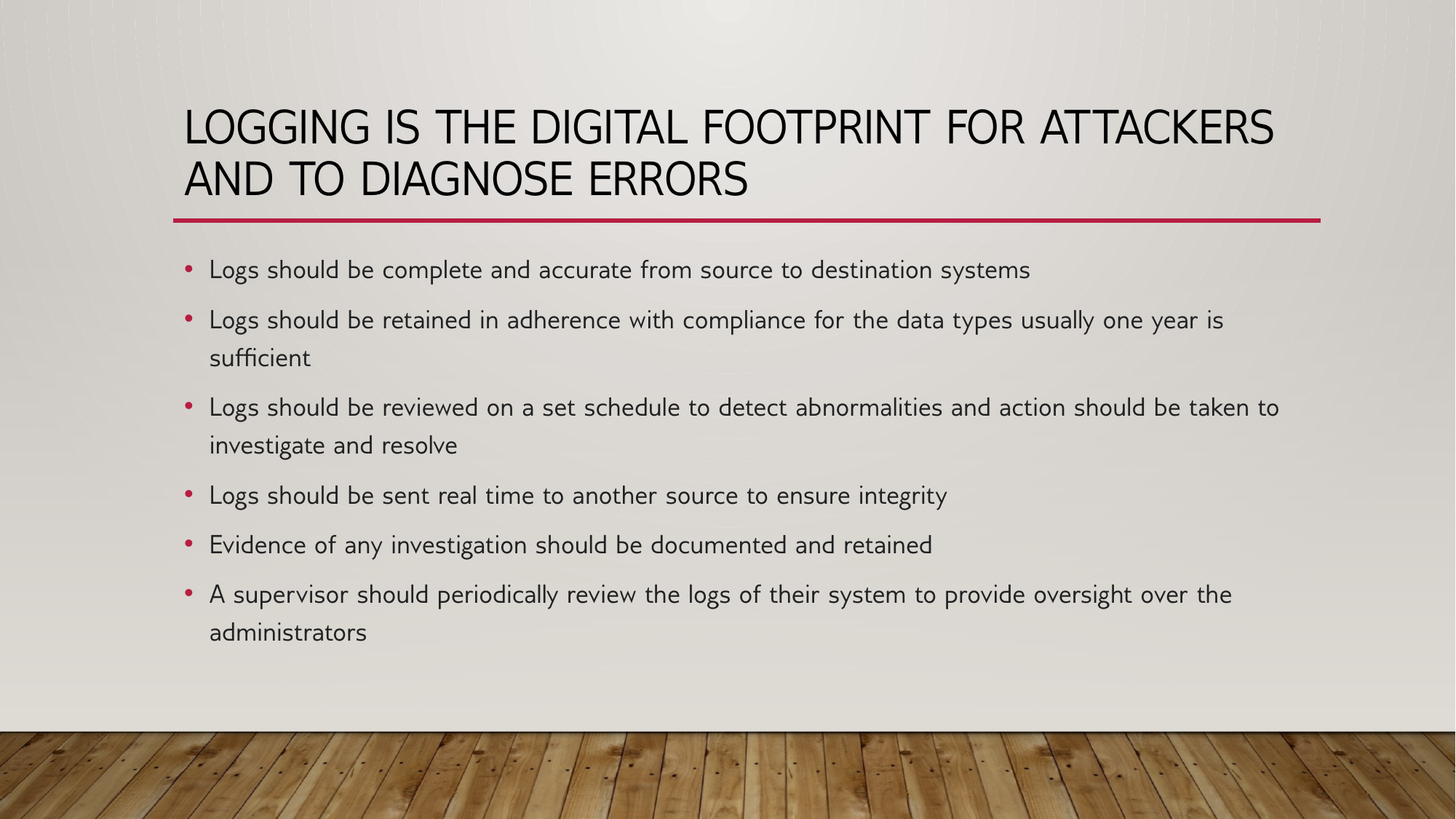

# Logging is the digital footprint for attackers and to diagnose errors
Logs should be complete and accurate from source to destination systems
Logs should be retained in adherence with compliance for the data types usually one year is sufficient
Logs should be reviewed on a set schedule to detect abnormalities and action should be taken to investigate and resolve
Logs should be sent real time to another source to ensure integrity
Evidence of any investigation should be documented and retained
A supervisor should periodically review the logs of their system to provide oversight over the administrators